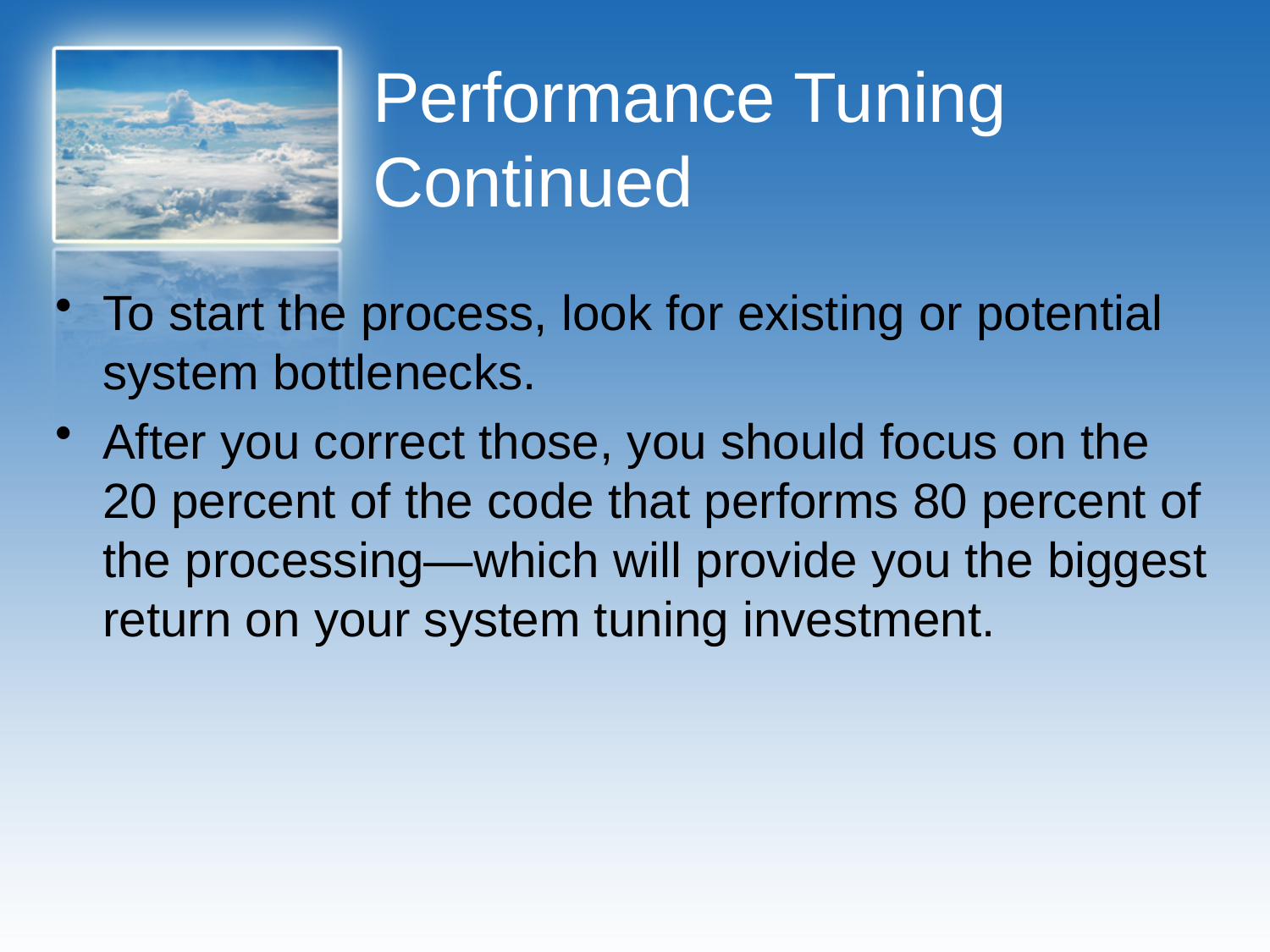

# Performance Tuning Continued
To start the process, look for existing or potential system bottlenecks.
After you correct those, you should focus on the 20 percent of the code that performs 80 percent of the processing—which will provide you the biggest return on your system tuning investment.